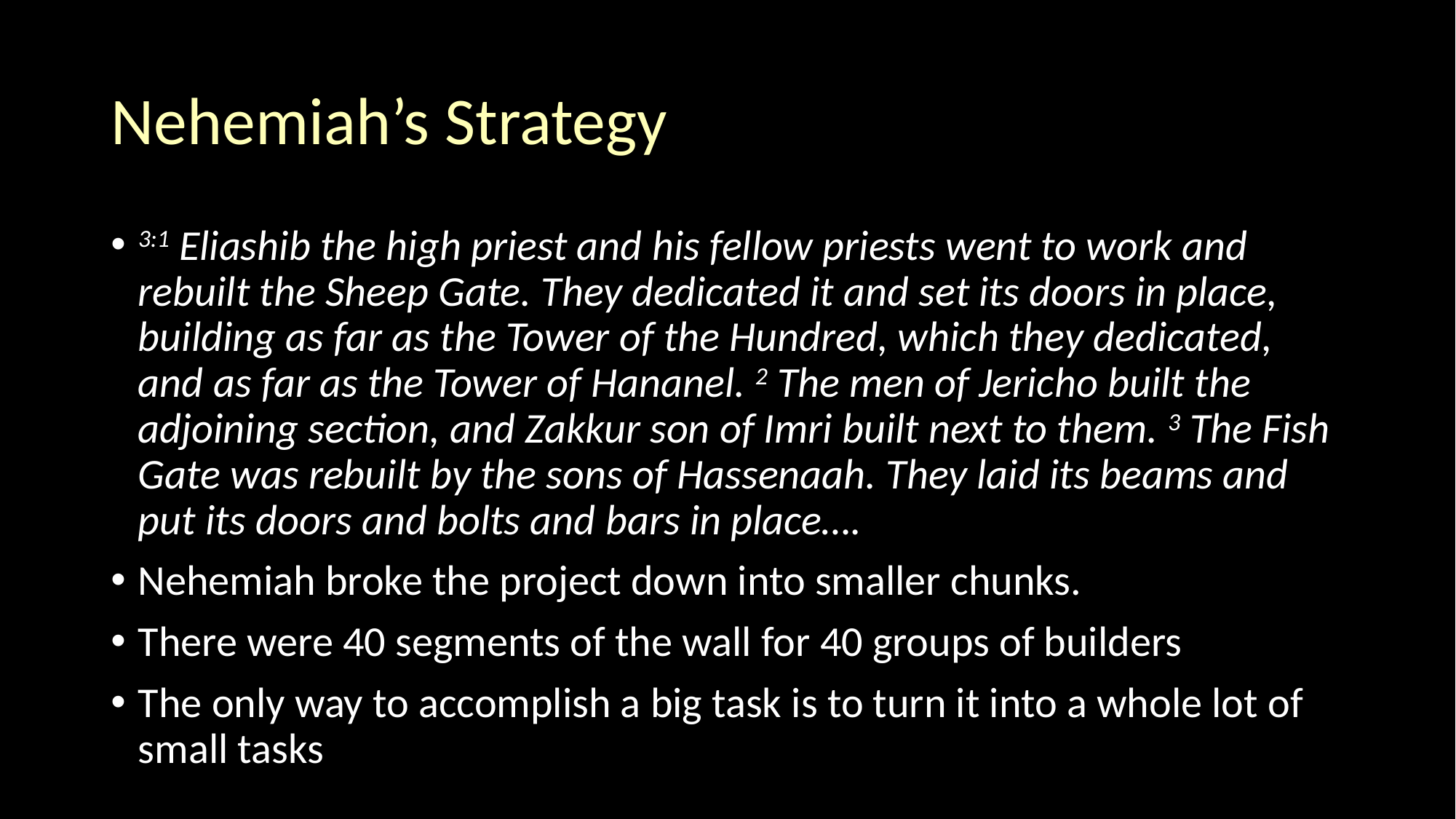

# Nehemiah’s Strategy
3:1 Eliashib the high priest and his fellow priests went to work and rebuilt the Sheep Gate. They dedicated it and set its doors in place, building as far as the Tower of the Hundred, which they dedicated, and as far as the Tower of Hananel. 2 The men of Jericho built the adjoining section, and Zakkur son of Imri built next to them. 3 The Fish Gate was rebuilt by the sons of Hassenaah. They laid its beams and put its doors and bolts and bars in place….
Nehemiah broke the project down into smaller chunks.
There were 40 segments of the wall for 40 groups of builders
The only way to accomplish a big task is to turn it into a whole lot of small tasks